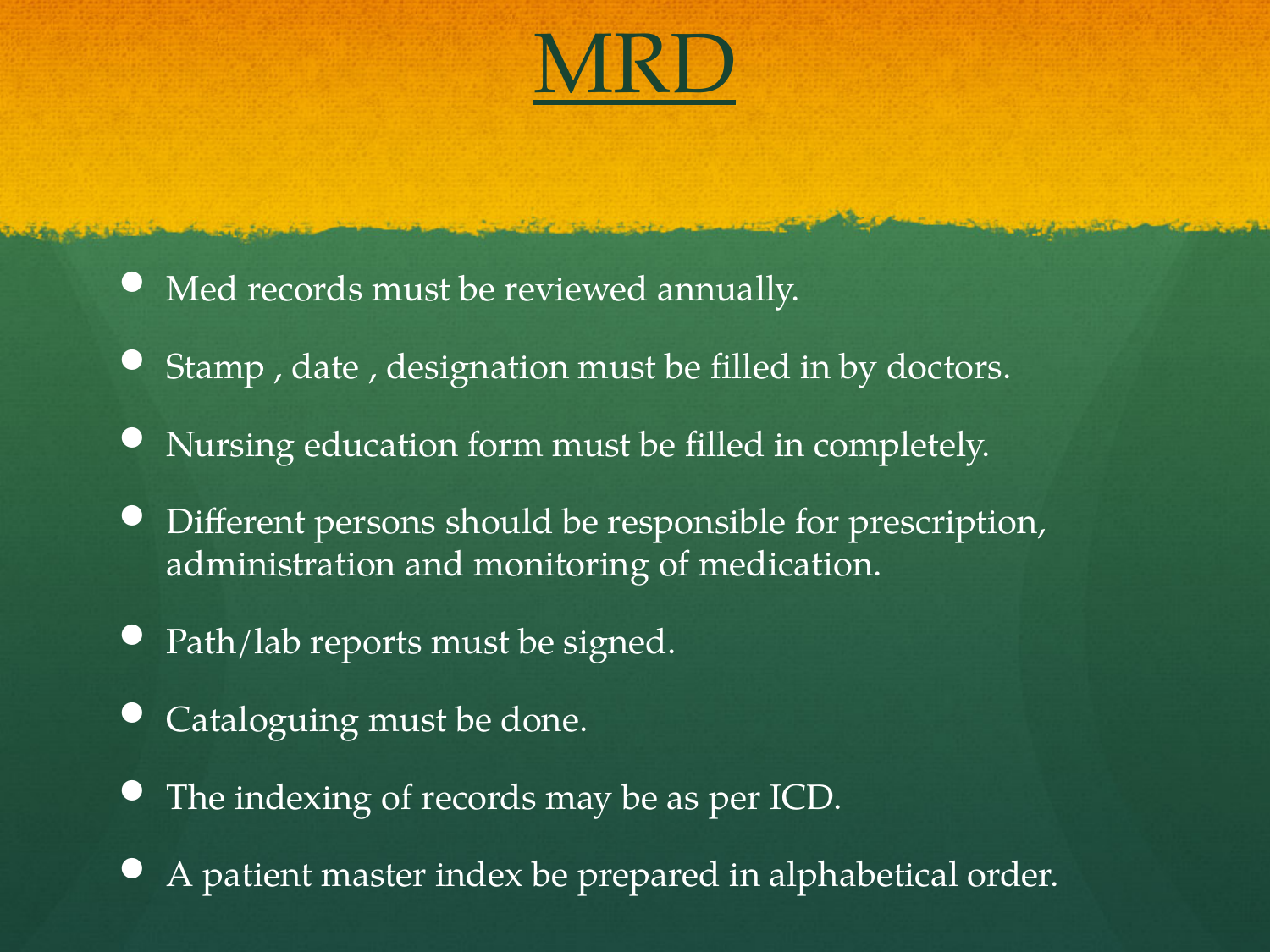

# MRD
Med records must be reviewed annually.
Stamp , date , designation must be filled in by doctors.
Nursing education form must be filled in completely.
Different persons should be responsible for prescription, administration and monitoring of medication.
Path/lab reports must be signed.
Cataloguing must be done.
The indexing of records may be as per ICD.
A patient master index be prepared in alphabetical order.